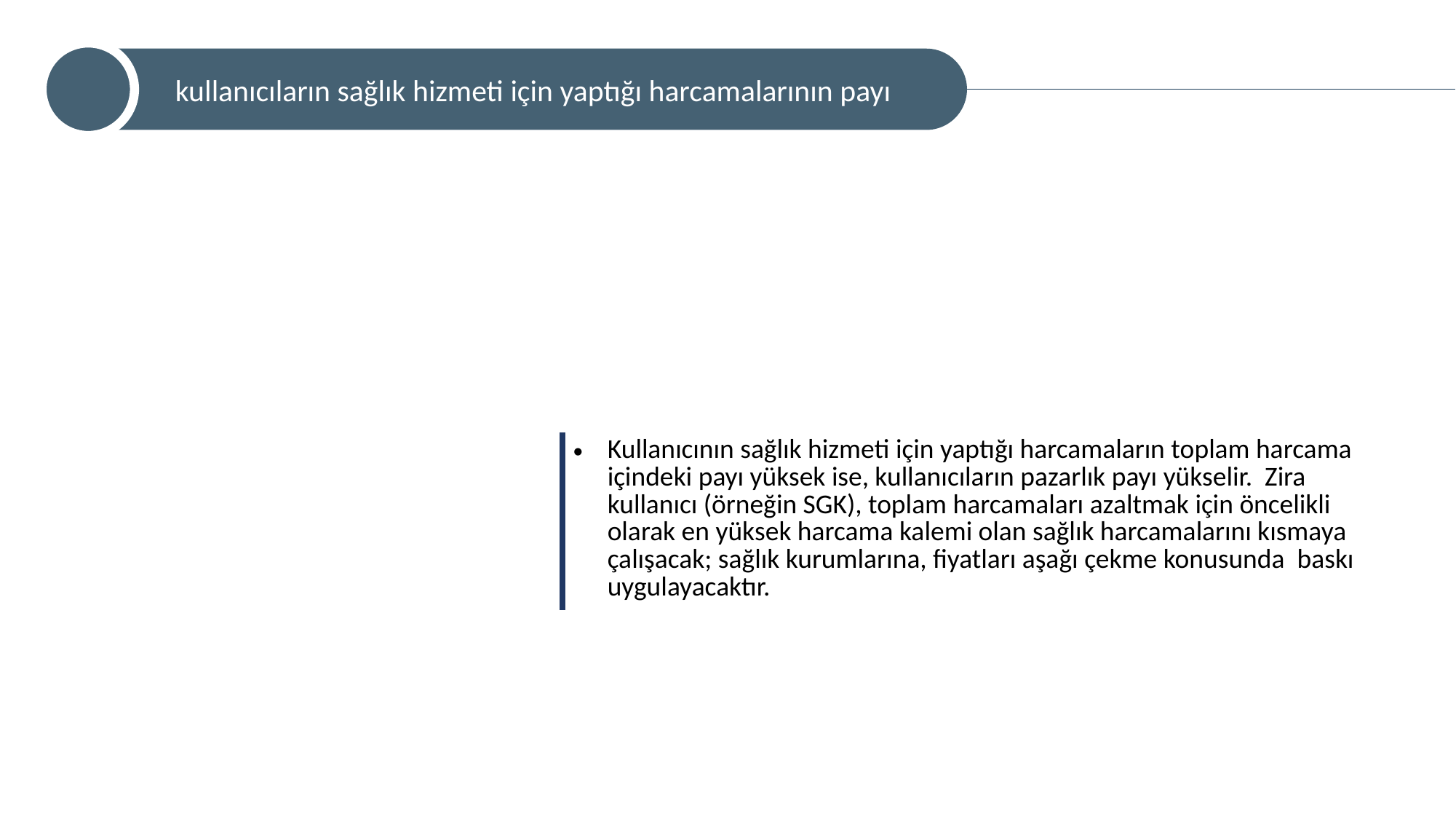

kullanıcıların sağlık hizmeti için yaptığı harcamalarının payı
| Kullanıcının sağlık hizmeti için yaptığı harcamaların toplam harcama içindeki payı yüksek ise, kullanıcıların pazarlık payı yükselir. Zira kullanıcı (örneğin SGK), toplam harcamaları azaltmak için öncelikli olarak en yüksek harcama kalemi olan sağlık harcamalarını kısmaya çalışacak; sağlık kurumlarına, fiyatları aşağı çekme konusunda baskı uygulayacaktır. |
| --- |